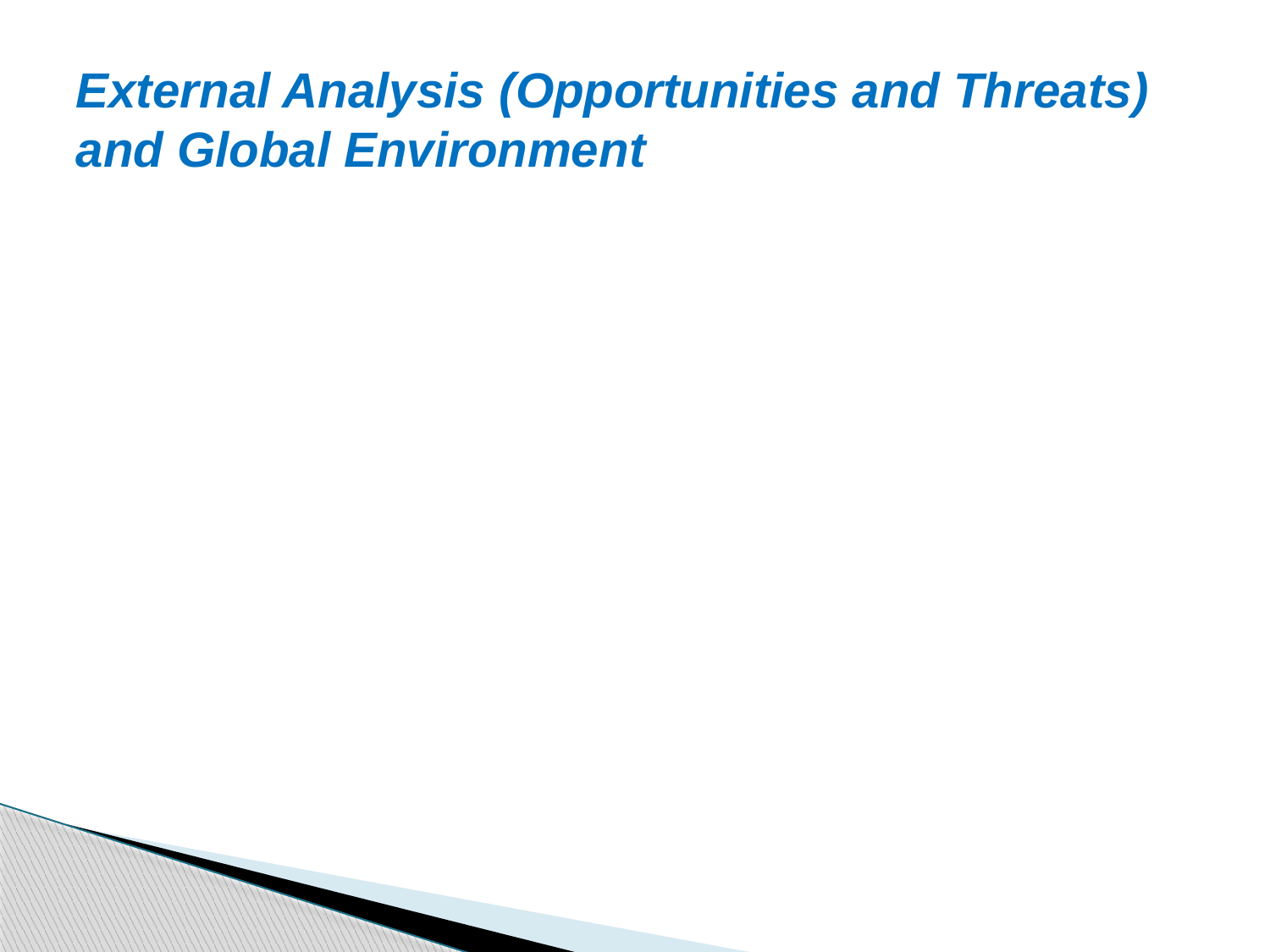

# External Analysis (Opportunities and Threats) and Global Environment